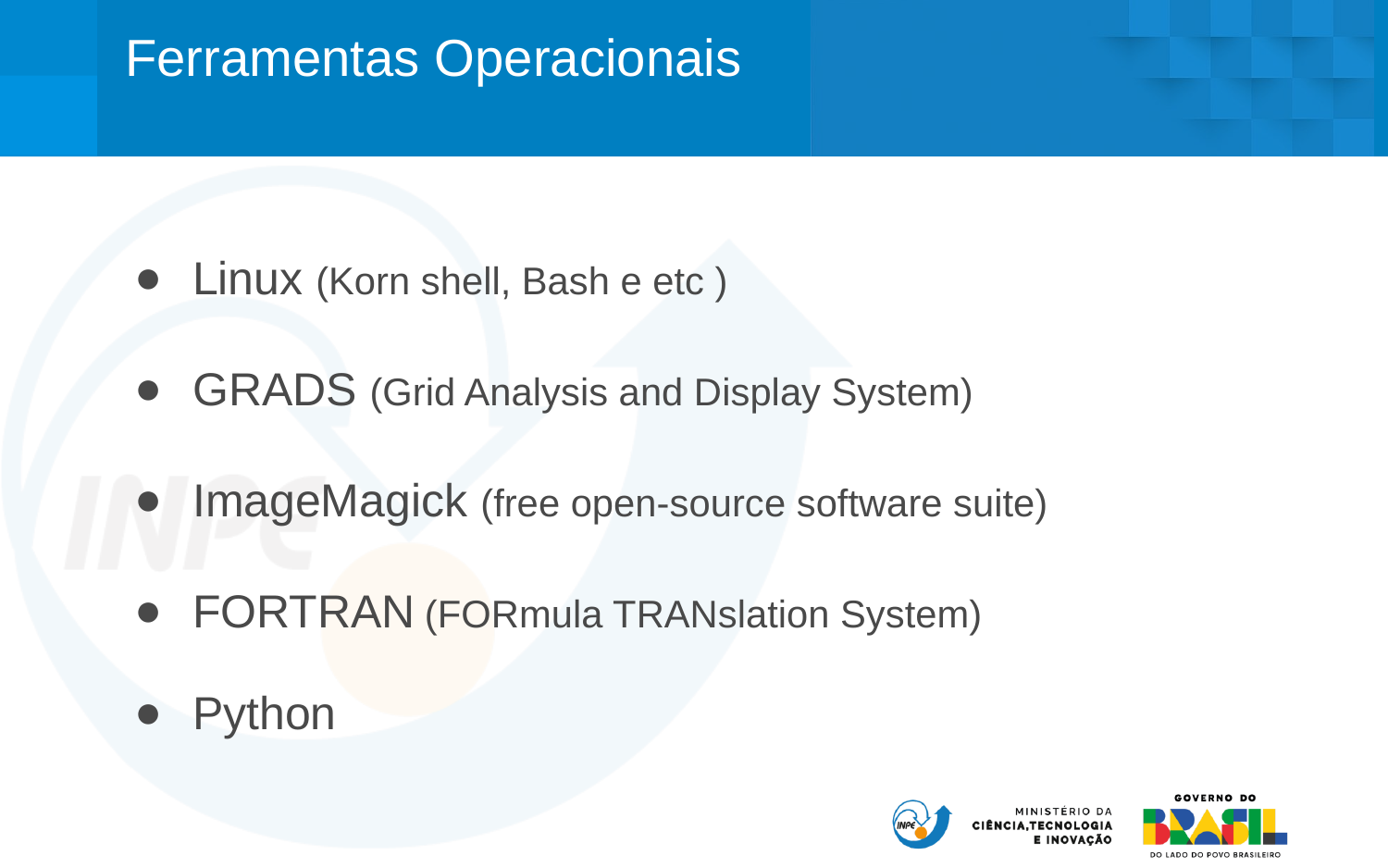

Ferramentas Operacionais

Linux (Korn shell, Bash e etc )

GRADS (Grid Analysis and Display System)

ImageMagick (free open-source software suite)

FORTRAN (FORmula TRANslation System)

Python